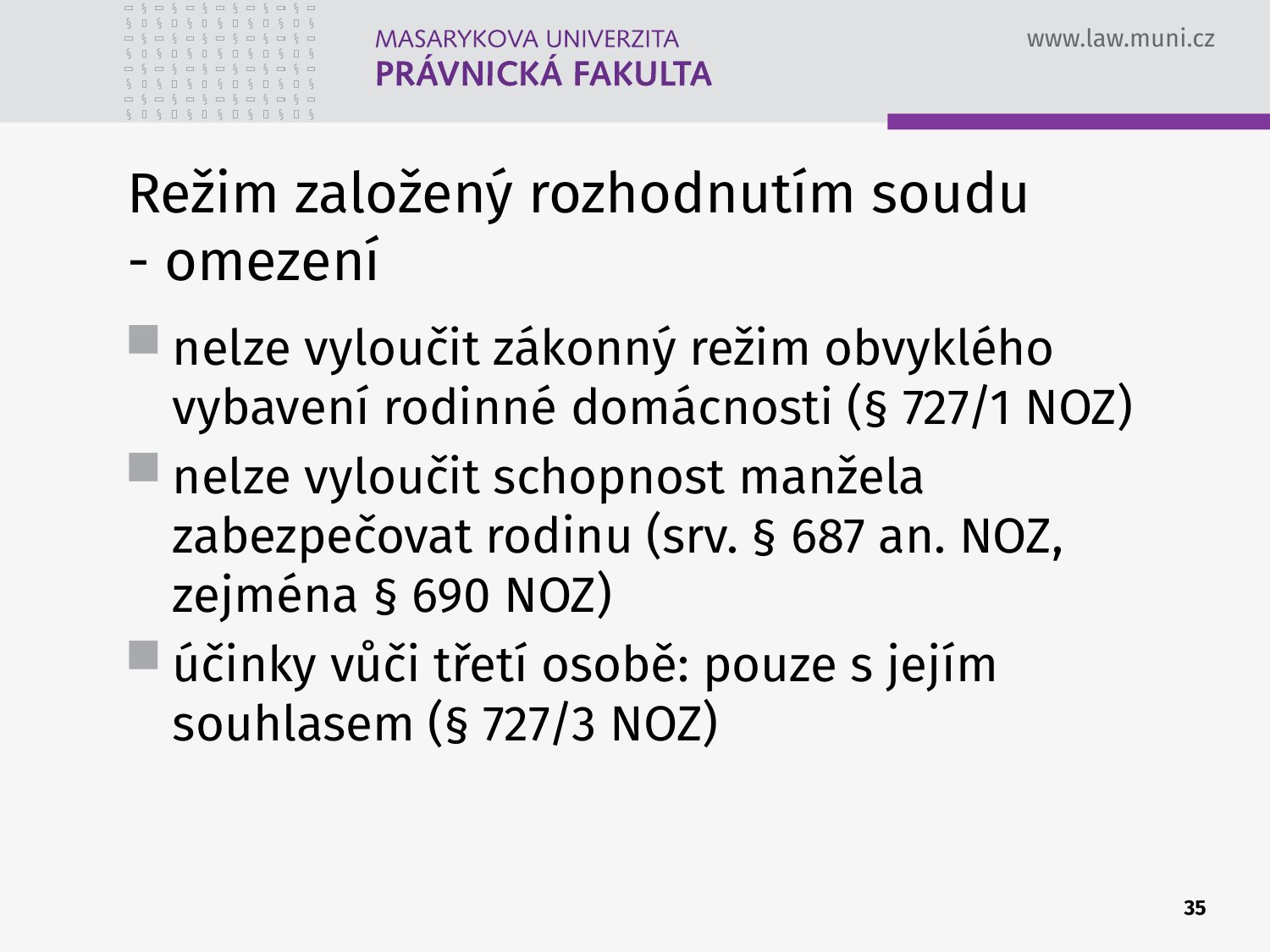

# Režim založený rozhodnutím soudu - omezení
nelze vyloučit zákonný režim obvyklého vybavení rodinné domácnosti (§ 727/1 NOZ)
nelze vyloučit schopnost manžela zabezpečovat rodinu (srv. § 687 an. NOZ, zejména § 690 NOZ)
účinky vůči třetí osobě: pouze s jejím souhlasem (§ 727/3 NOZ)

35